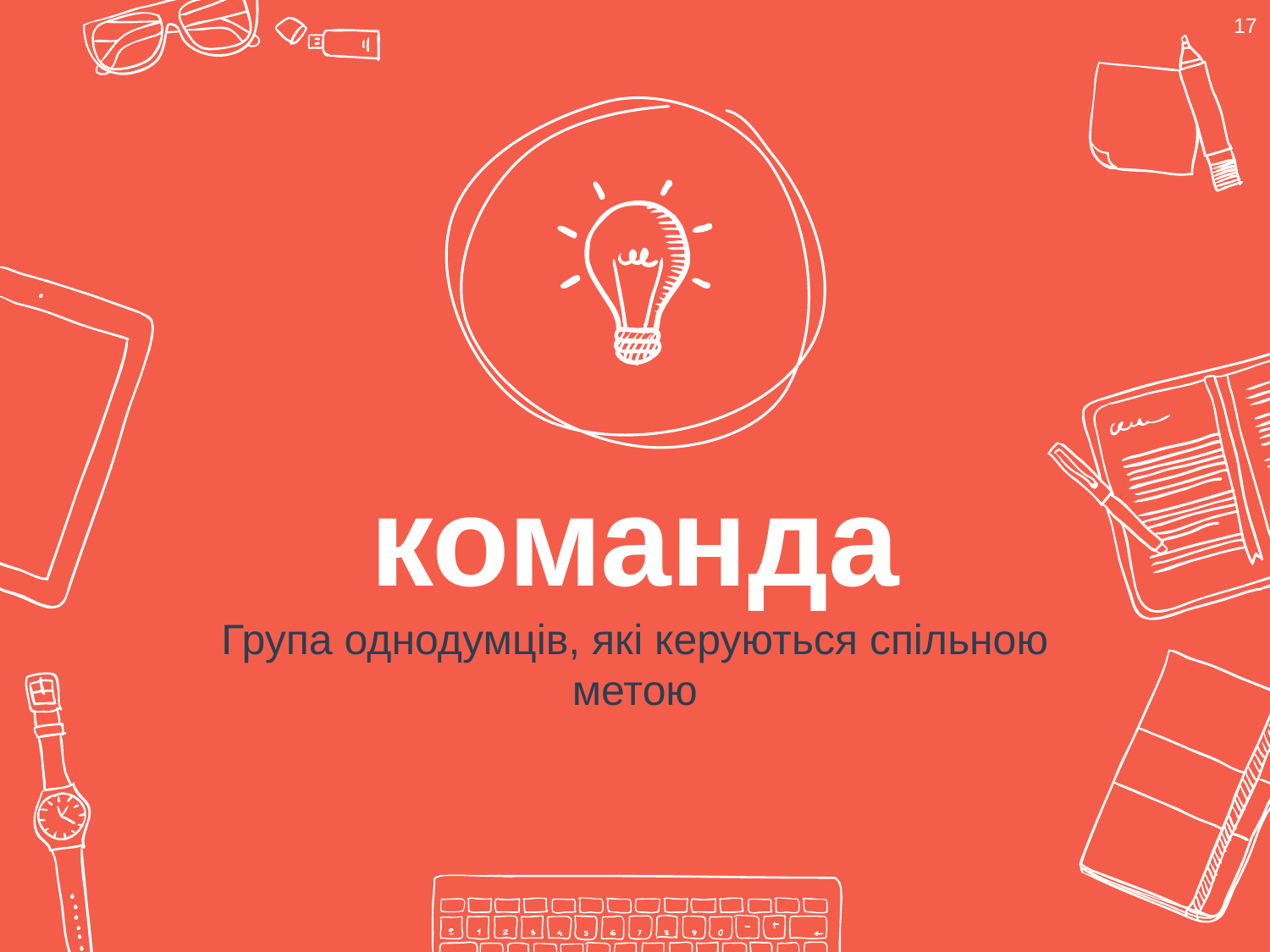

17

команда
Група однодумців, які керуються спільною метою